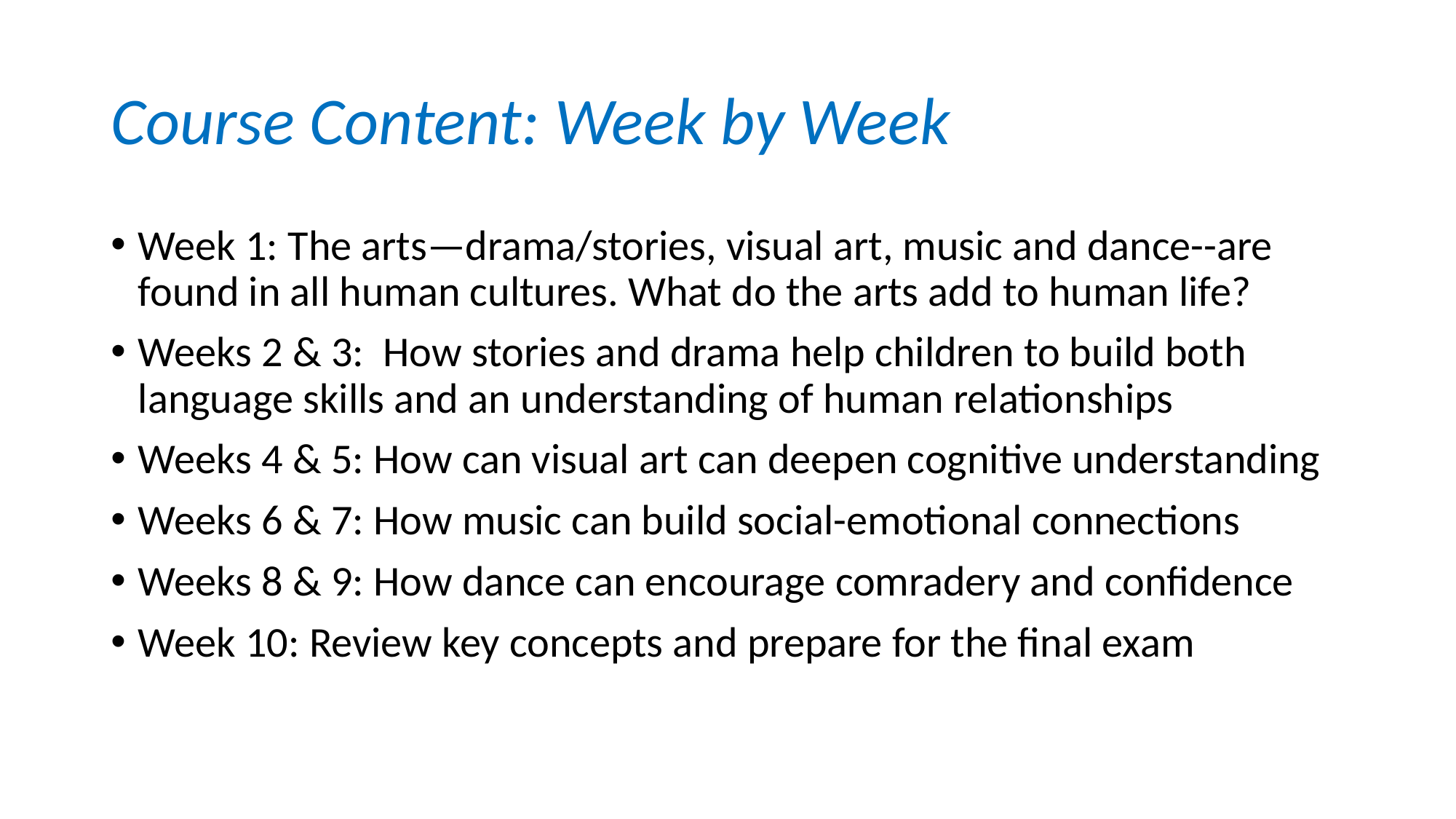

# Course Content: Week by Week
Week 1: The arts—drama/stories, visual art, music and dance--are found in all human cultures. What do the arts add to human life?
Weeks 2 & 3:  How stories and drama help children to build both language skills and an understanding of human relationships
Weeks 4 & 5: How can visual art can deepen cognitive understanding
Weeks 6 & 7: How music can build social-emotional connections
Weeks 8 & 9: How dance can encourage comradery and confidence
Week 10: Review key concepts and prepare for the final exam